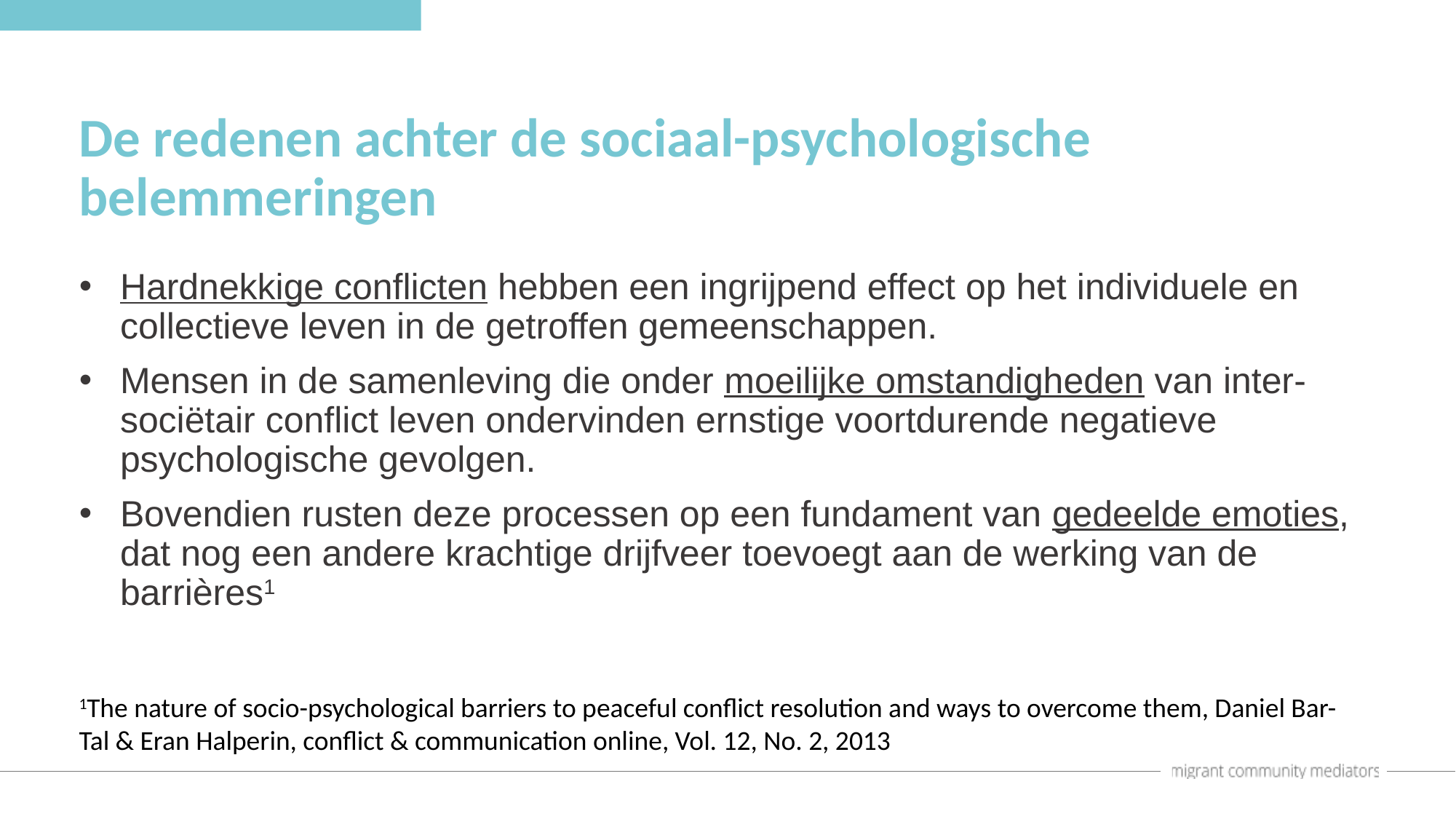

De redenen achter de sociaal-psychologische belemmeringen
Hardnekkige conflicten hebben een ingrijpend effect op het individuele en collectieve leven in de getroffen gemeenschappen.
Mensen in de samenleving die onder moeilijke omstandigheden van inter-sociëtair conflict leven ondervinden ernstige voortdurende negatieve psychologische gevolgen.
Bovendien rusten deze processen op een fundament van gedeelde emoties, dat nog een andere krachtige drijfveer toevoegt aan de werking van de barrières1

1The nature of socio-psychological barriers to peaceful conflict resolution and ways to overcome them, Daniel Bar-Tal & Eran Halperin, conflict & communication online, Vol. 12, No. 2, 2013